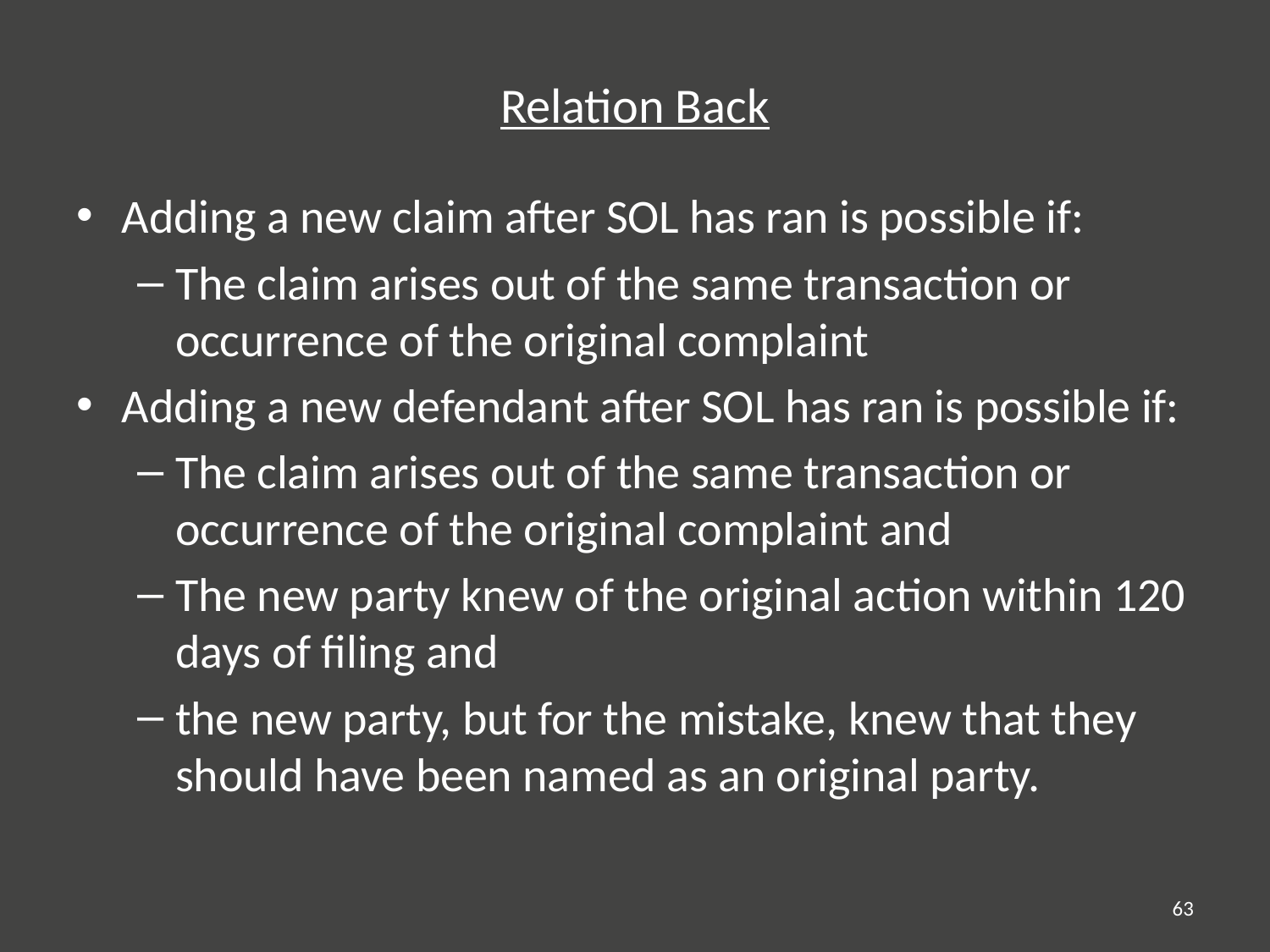

# Relation Back
Adding a new claim after SOL has ran is possible if:
The claim arises out of the same transaction or occurrence of the original complaint
Adding a new defendant after SOL has ran is possible if:
The claim arises out of the same transaction or occurrence of the original complaint and
The new party knew of the original action within 120 days of filing and
the new party, but for the mistake, knew that they should have been named as an original party.

63